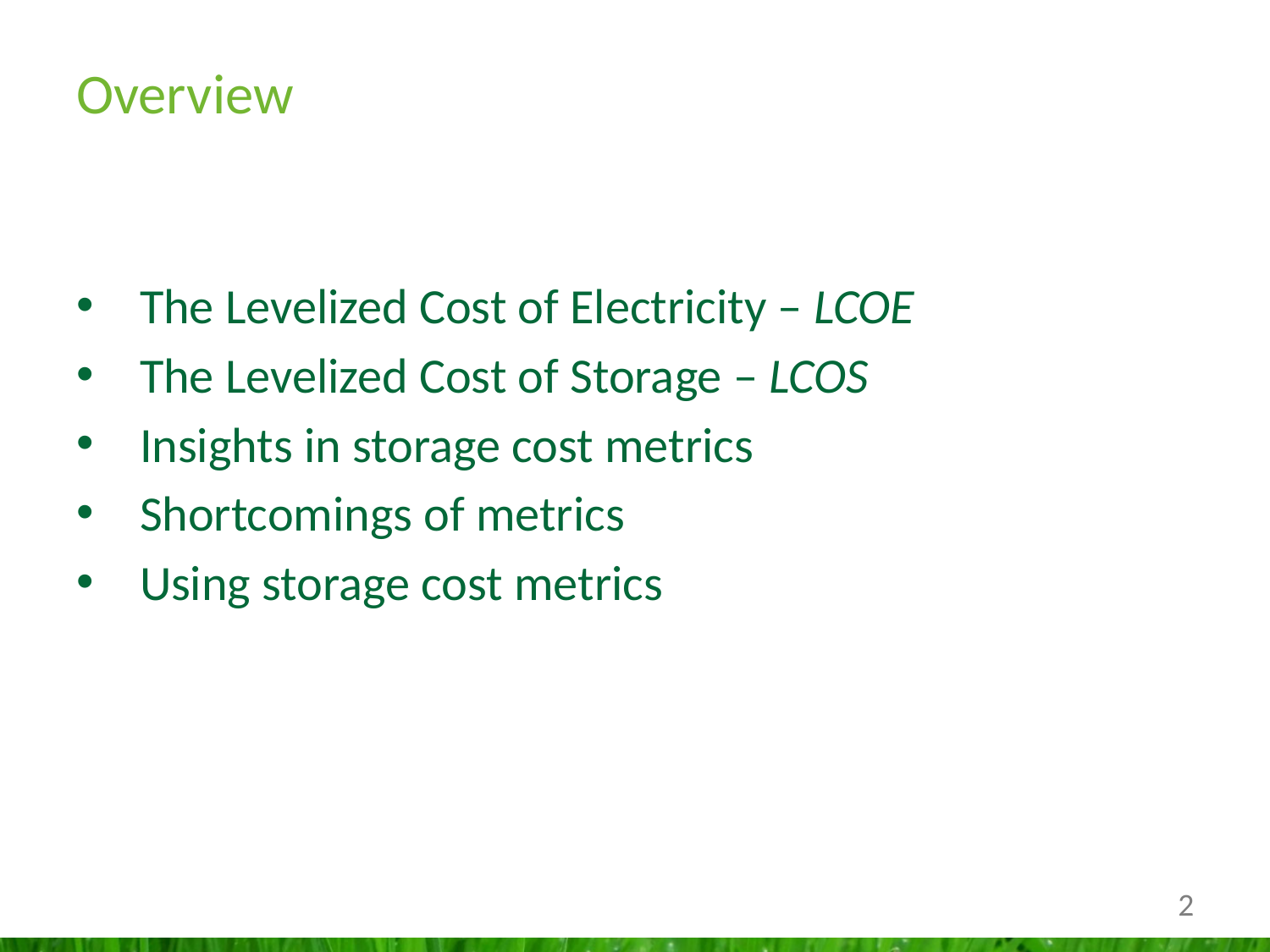

# Overview

The Levelized Cost of Electricity – LCOE
The Levelized Cost of Storage – LCOS
Insights in storage cost metrics
Shortcomings of metrics
Using storage cost metrics